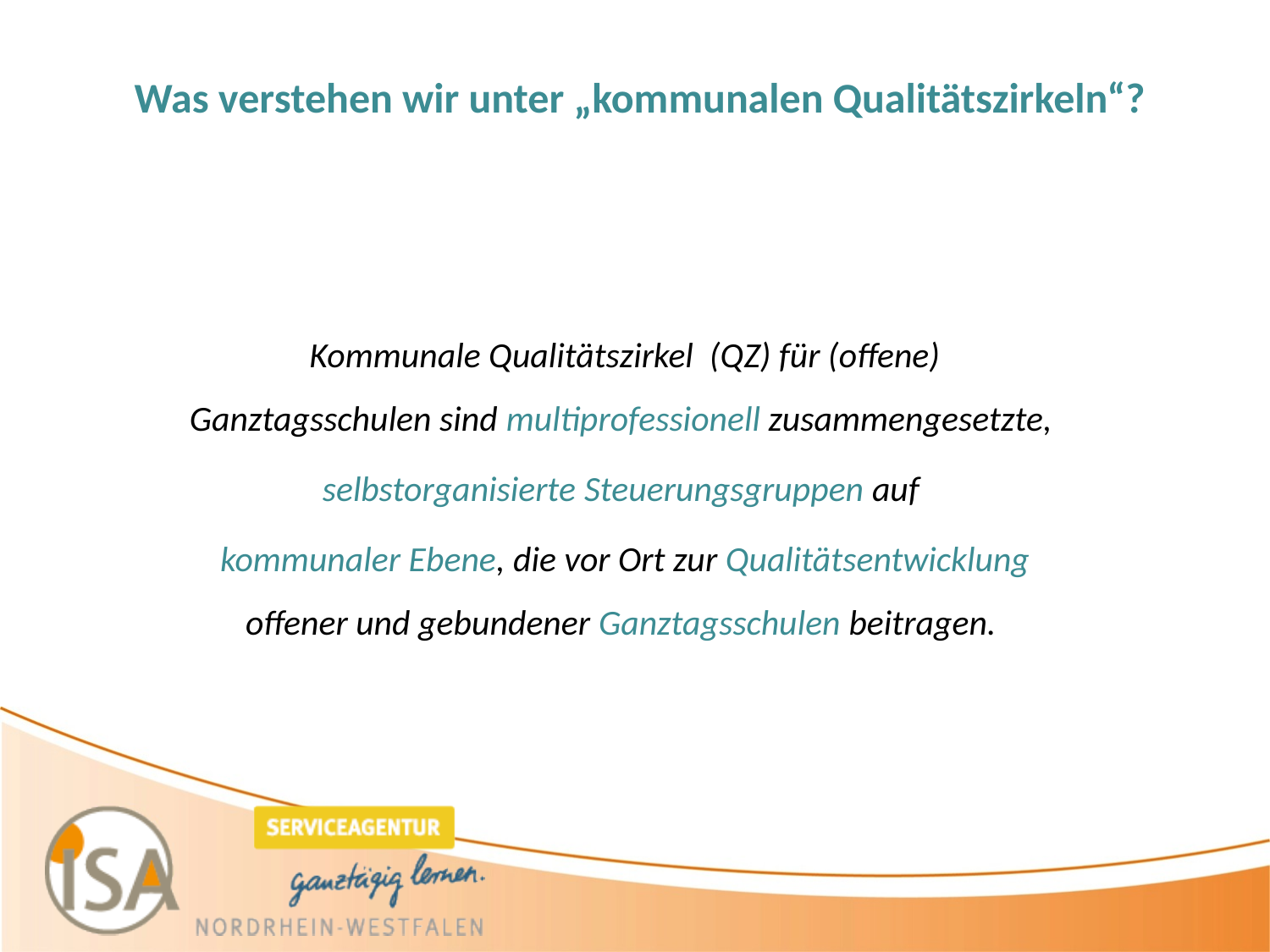

# Was verstehen wir unter „kommunalen Qualitätszirkeln“?

Kommunale Qualitätszirkel  (QZ) für (offene) Ganztagsschulen sind multiprofessionell zusammengesetzte,
selbstorganisierte Steuerungsgruppen auf
kommunaler Ebene, die vor Ort zur Qualitätsentwicklung offener und gebundener Ganztagsschulen beitragen.